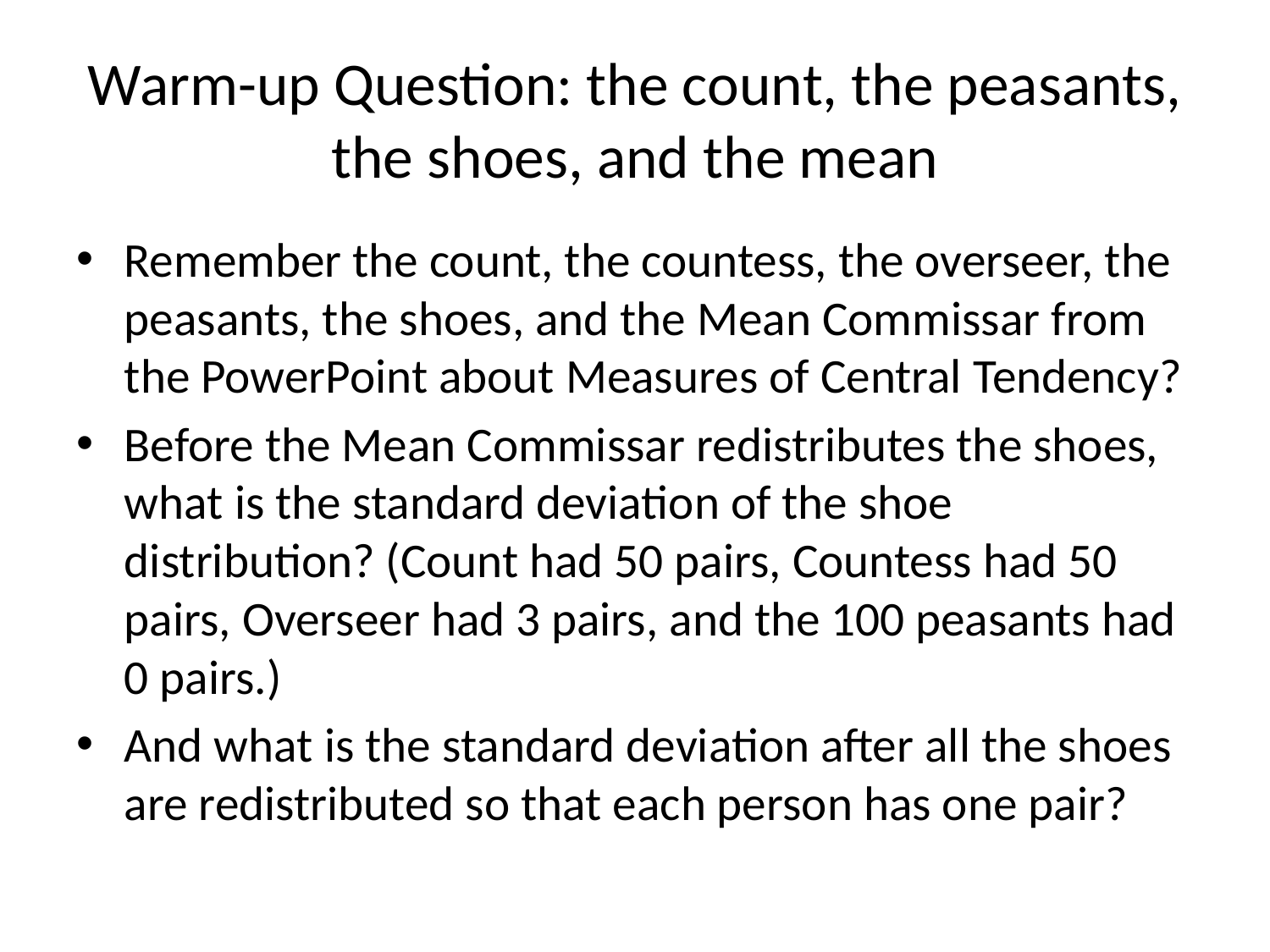

# Warm-up Question: the count, the peasants, the shoes, and the mean
Remember the count, the countess, the overseer, the peasants, the shoes, and the Mean Commissar from the PowerPoint about Measures of Central Tendency?
Before the Mean Commissar redistributes the shoes, what is the standard deviation of the shoe distribution? (Count had 50 pairs, Countess had 50 pairs, Overseer had 3 pairs, and the 100 peasants had 0 pairs.)
And what is the standard deviation after all the shoes are redistributed so that each person has one pair?